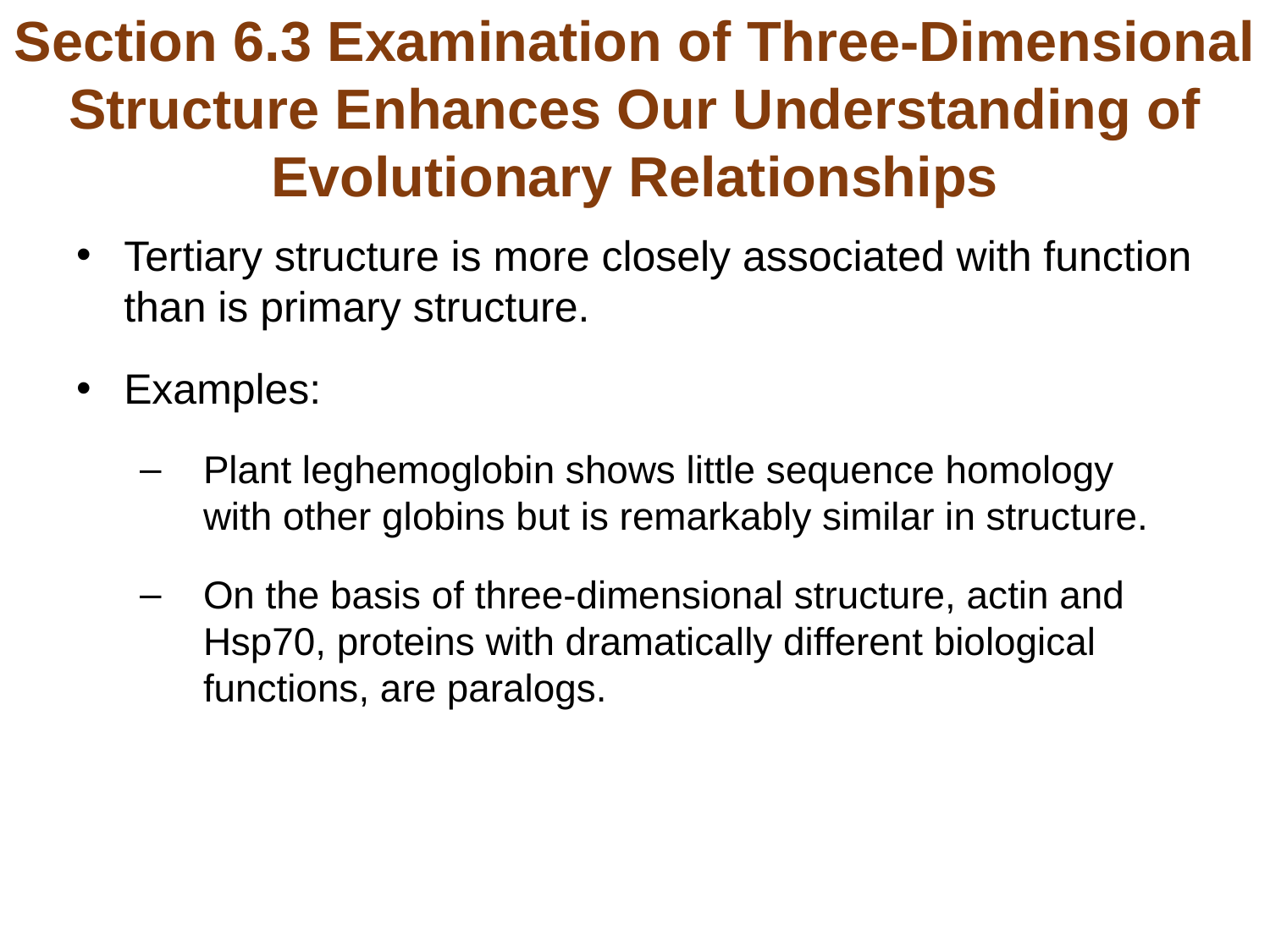

# Section 6.3 Examination of Three-Dimensional Structure Enhances Our Understanding of Evolutionary Relationships
Tertiary structure is more closely associated with function than is primary structure.
Examples:
Plant leghemoglobin shows little sequence homology with other globins but is remarkably similar in structure.
On the basis of three-dimensional structure, actin and Hsp70, proteins with dramatically different biological functions, are paralogs.